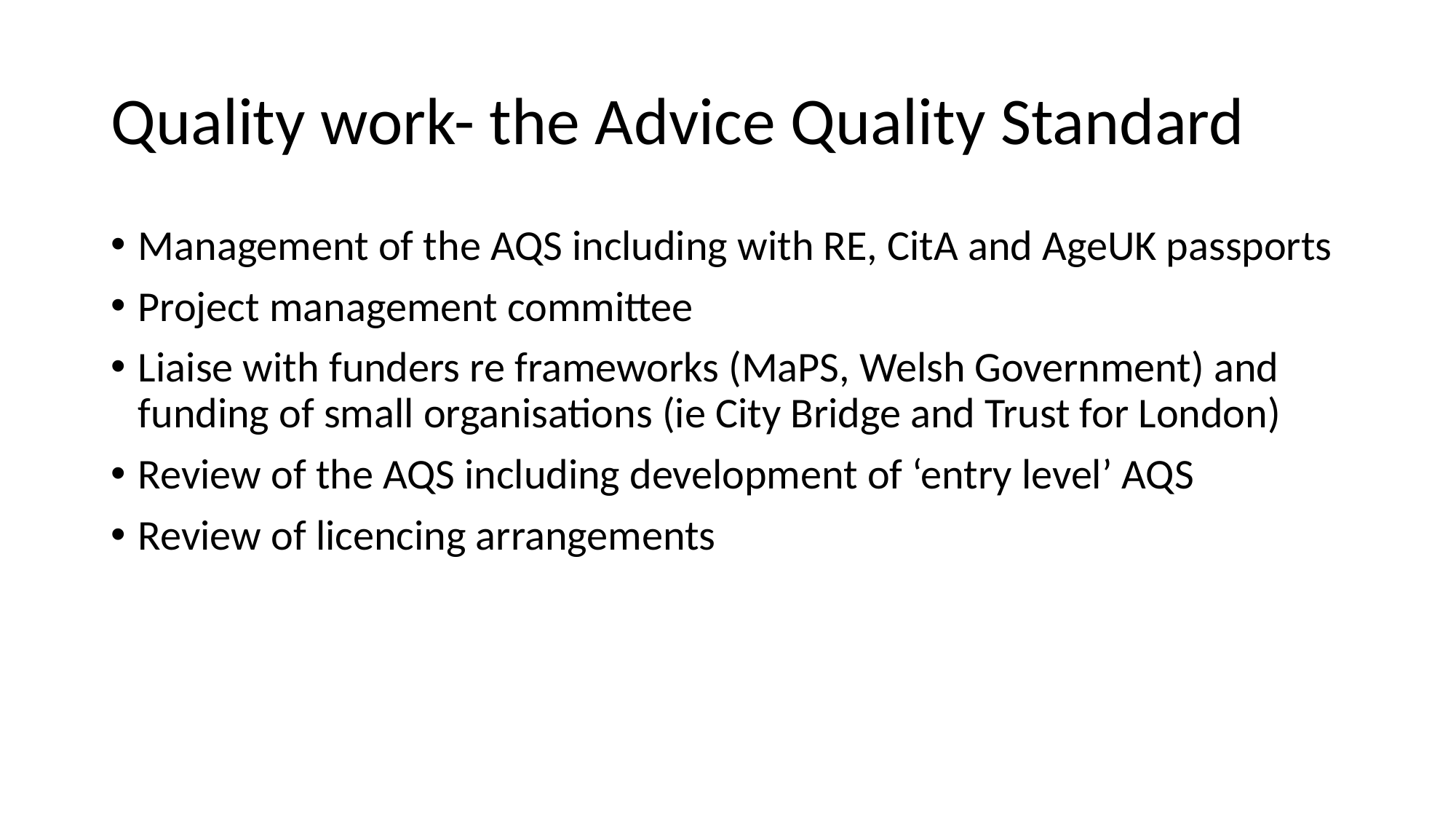

# Quality work- the Advice Quality Standard
Management of the AQS including with RE, CitA and AgeUK passports
Project management committee
Liaise with funders re frameworks (MaPS, Welsh Government) and funding of small organisations (ie City Bridge and Trust for London)
Review of the AQS including development of ‘entry level’ AQS
Review of licencing arrangements